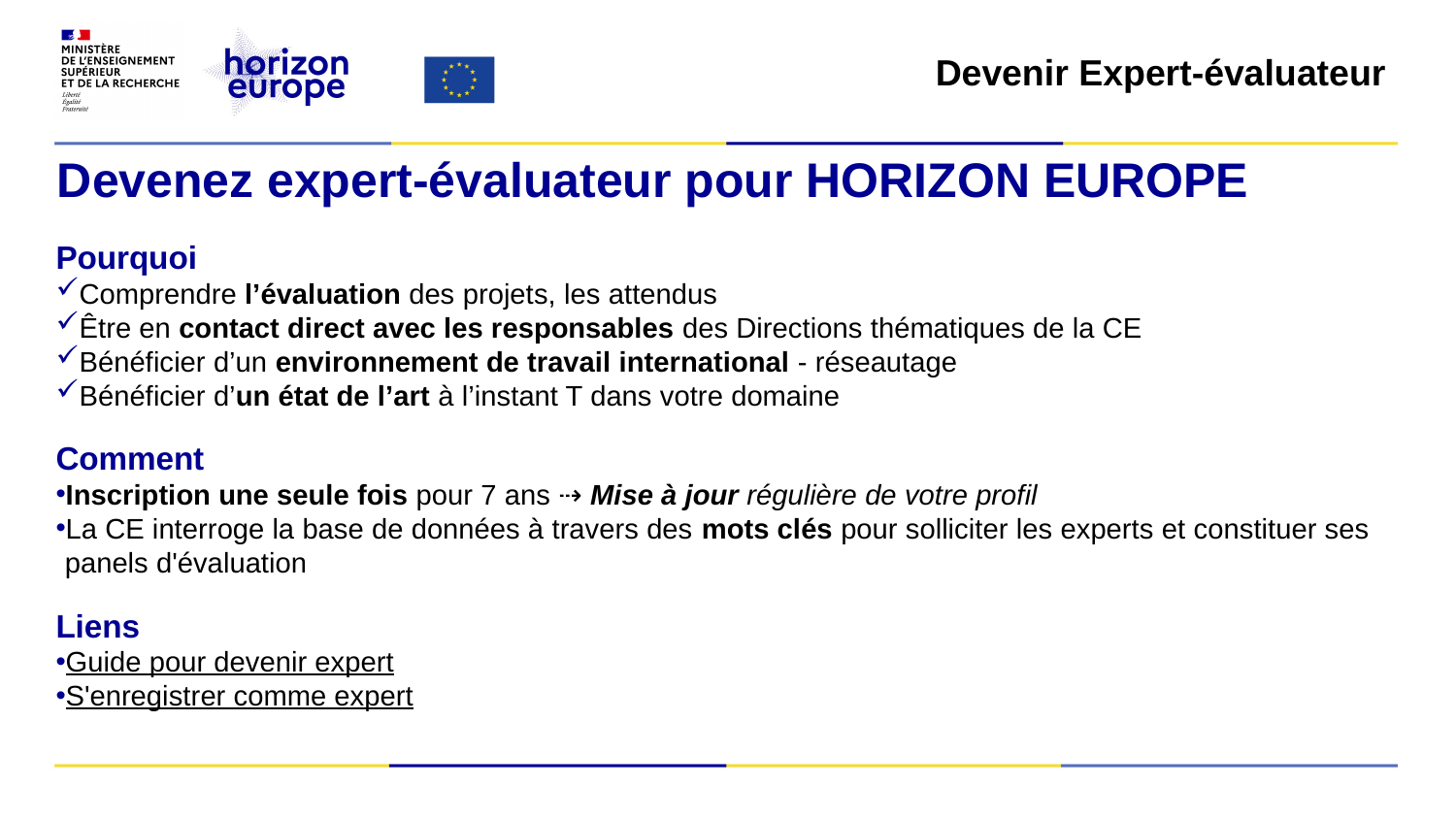

Devenir Expert-évaluateur
# Devenez expert-évaluateur pour HORIZON EUROPE
Pourquoi
Comprendre l’évaluation des projets, les attendus
Être en contact direct avec les responsables des Directions thématiques de la CE
Bénéficier d’un environnement de travail international - réseautage
Bénéficier d’un état de l’art à l’instant T dans votre domaine

Comment
Inscription une seule fois pour 7 ans ⇢ Mise à jour régulière de votre profil
La CE interroge la base de données à travers des mots clés pour solliciter les experts et constituer ses panels d'évaluation

Liens
Guide pour devenir expert
S'enregistrer comme expert